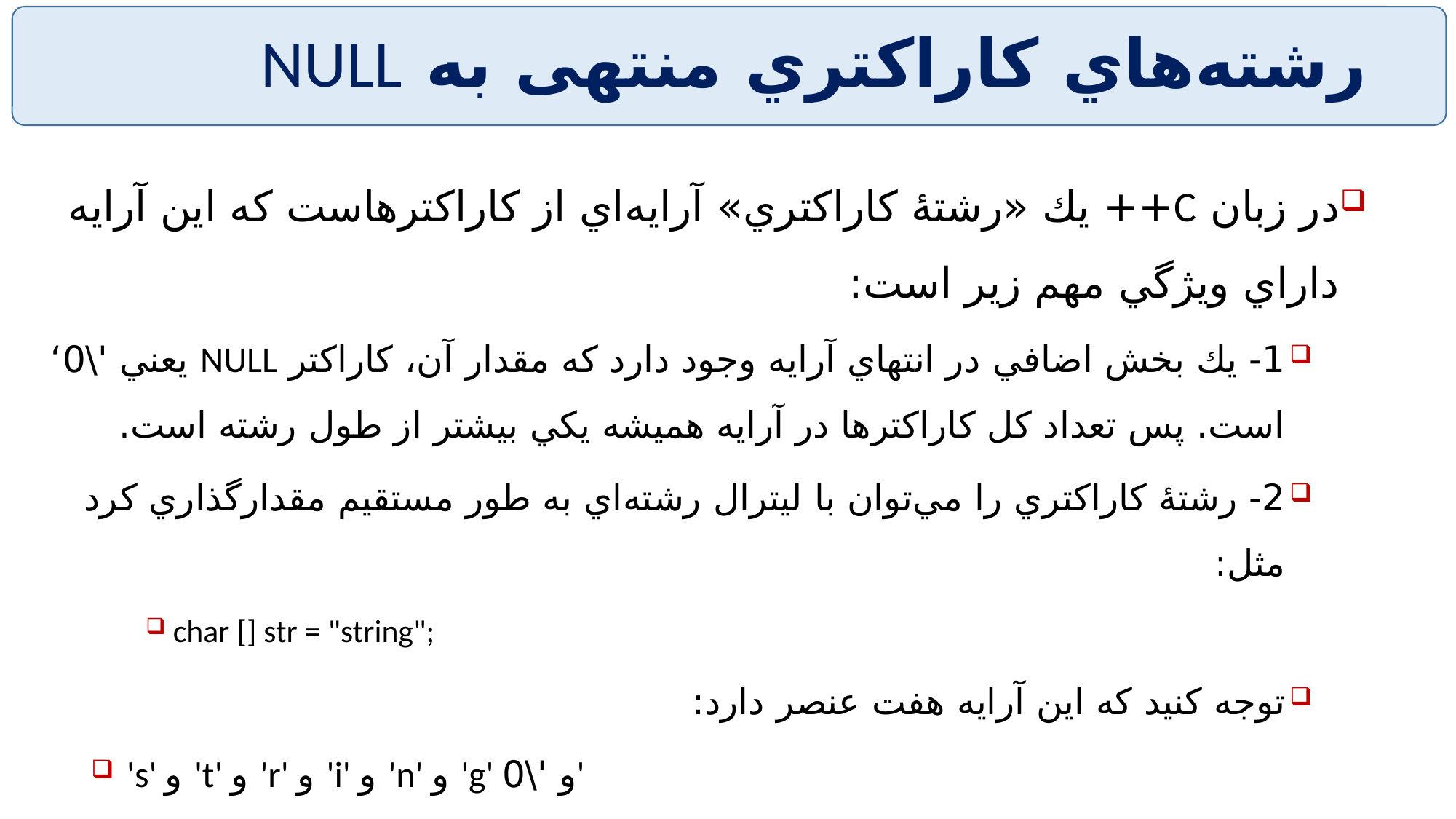

# رشته‌هاي كاراكتري منتهی به NULL
در زبان C++ يك «رشتۀ کاراکتري» آرايه‌اي از کاراکترهاست که اين آرايه داراي ويژگي مهم زير است:
1- يك‌ بخش‌ اضافي‌ در انتهاي آرايه وجود دارد که مقدار آن، کاراکتر NULL يعني '\0‘  است. پس تعداد کل کاراکترها در آرايه هميشه يکي بيشتر از طول رشته است.
2- رشتۀ کاراکتري را مي‌توان با ليترال رشته‌اي به طور مستقيم مقدارگذاري کرد مثل:
char [] str = "string";
توجه‌ كنيد كه‌ اين‌ آرايه‌ هفت‌ عنصر دارد:
 's' و 't' و 'r' و 'i' و 'n' و 'g' و '\0'